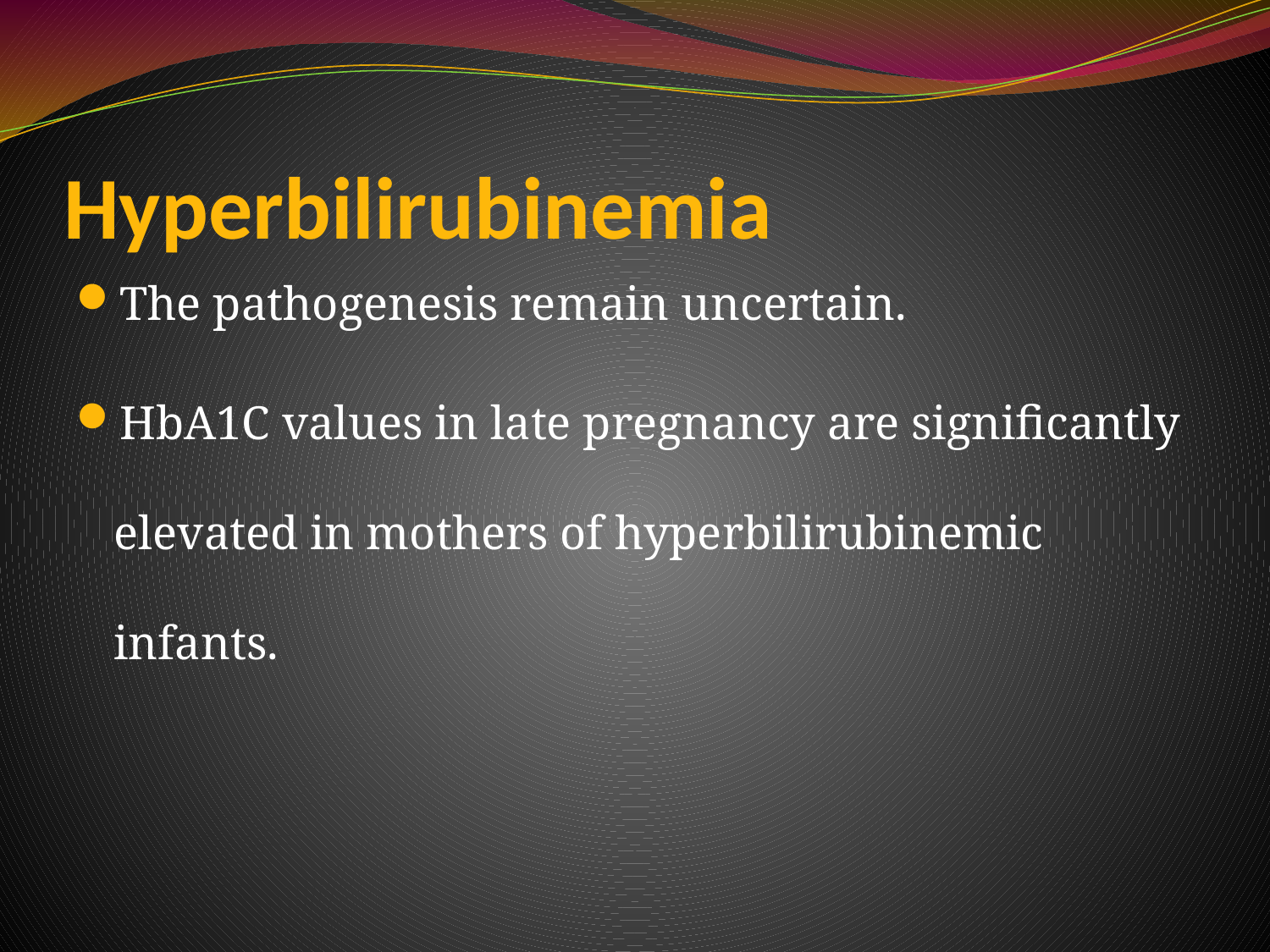

# Hyperbilirubinemia
The pathogenesis remain uncertain.
HbA1C values in late pregnancy are significantly elevated in mothers of hyperbilirubinemic infants.